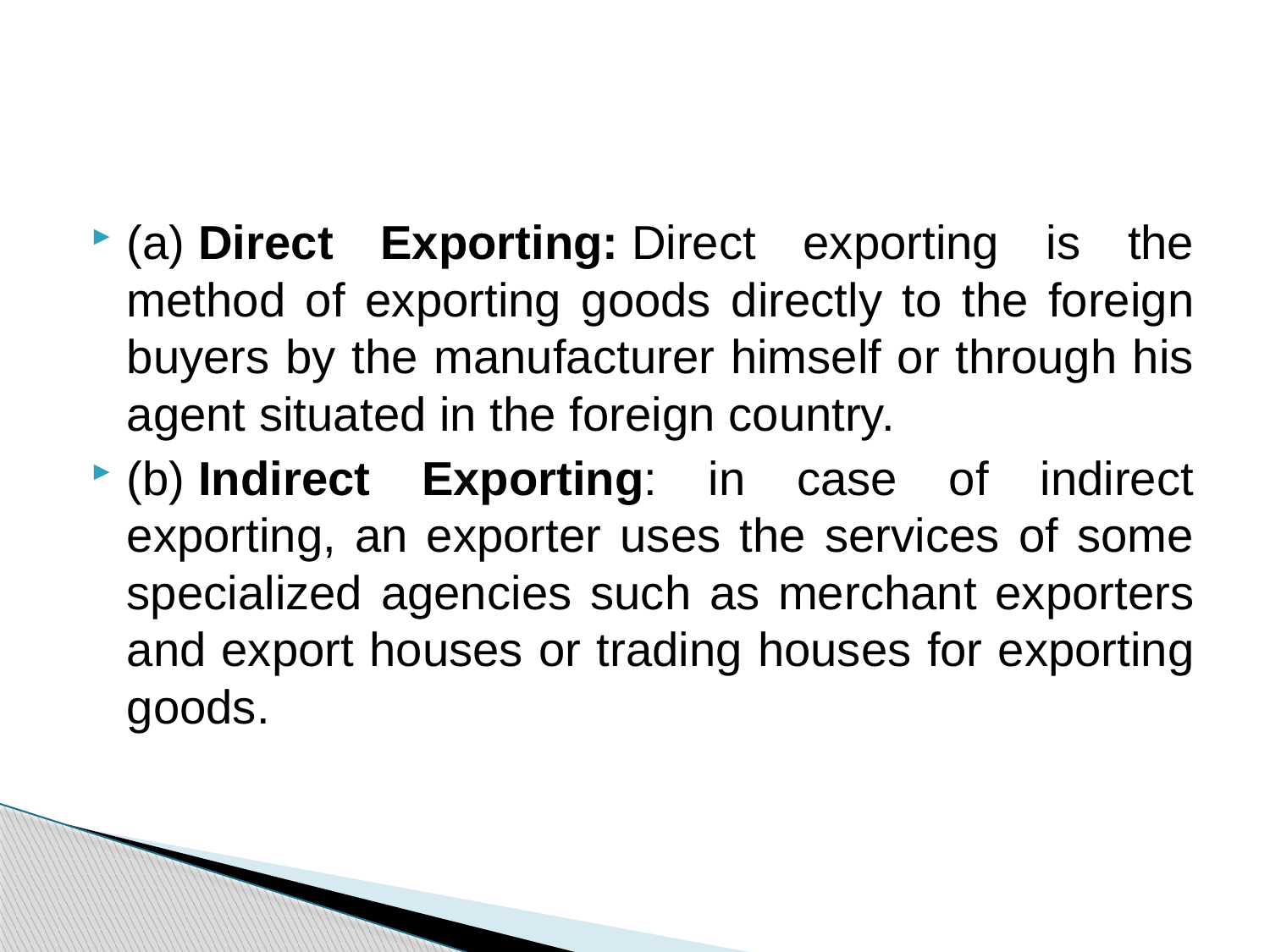

#
(a) Direct Exporting: Direct exporting is the method of exporting goods directly to the foreign buyers by the manufacturer himself or through his agent situated in the foreign country.
(b) Indirect Exporting: in case of indirect exporting, an exporter uses the services of some specialized agencies such as merchant exporters and export houses or trading houses for exporting goods.